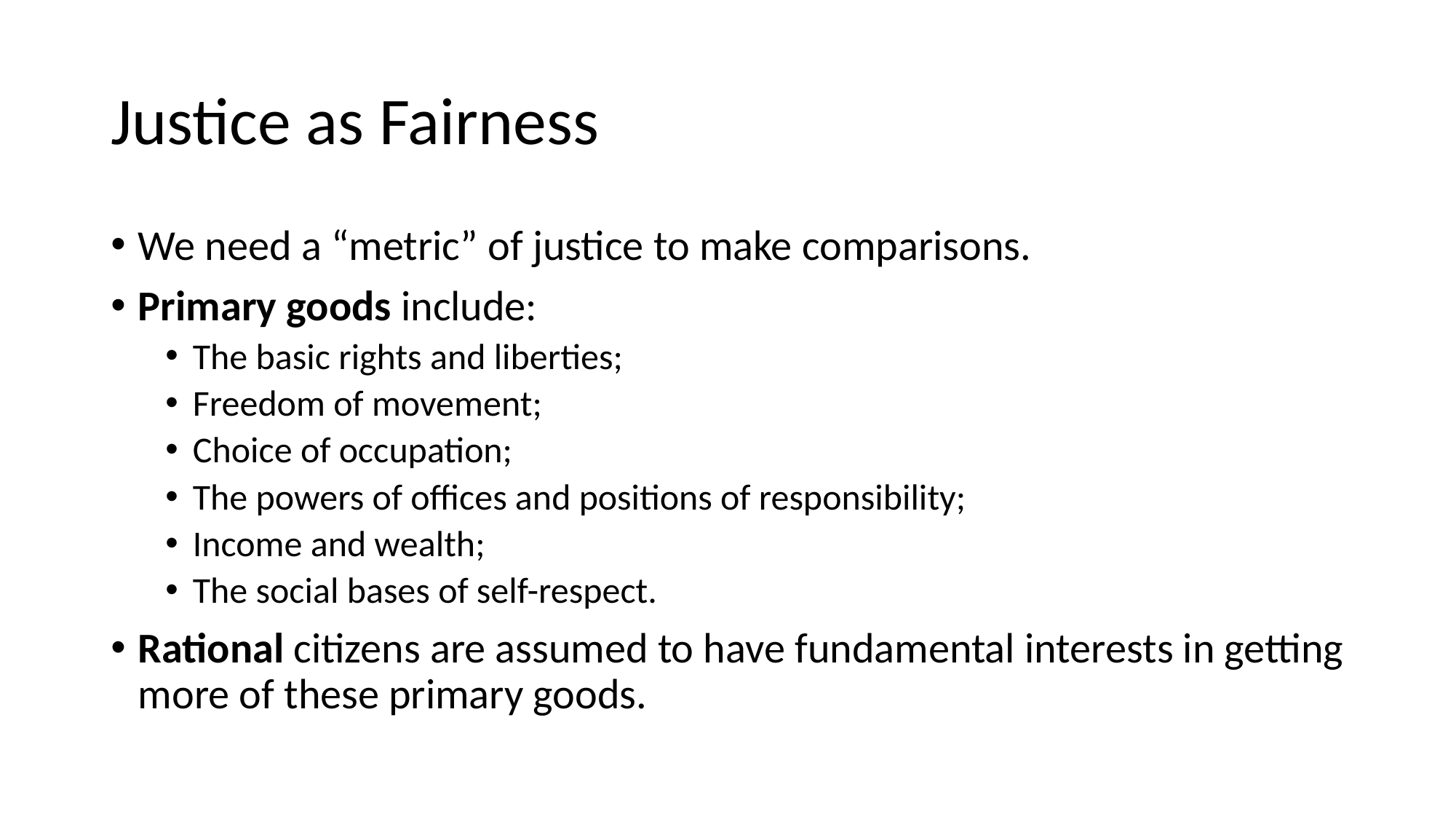

# Justice as Fairness
We need a “metric” of justice to make comparisons.
Primary goods include:
The basic rights and liberties;
Freedom of movement;
Choice of occupation;
The powers of offices and positions of responsibility;
Income and wealth;
The social bases of self-respect.
Rational citizens are assumed to have fundamental interests in getting more of these primary goods.